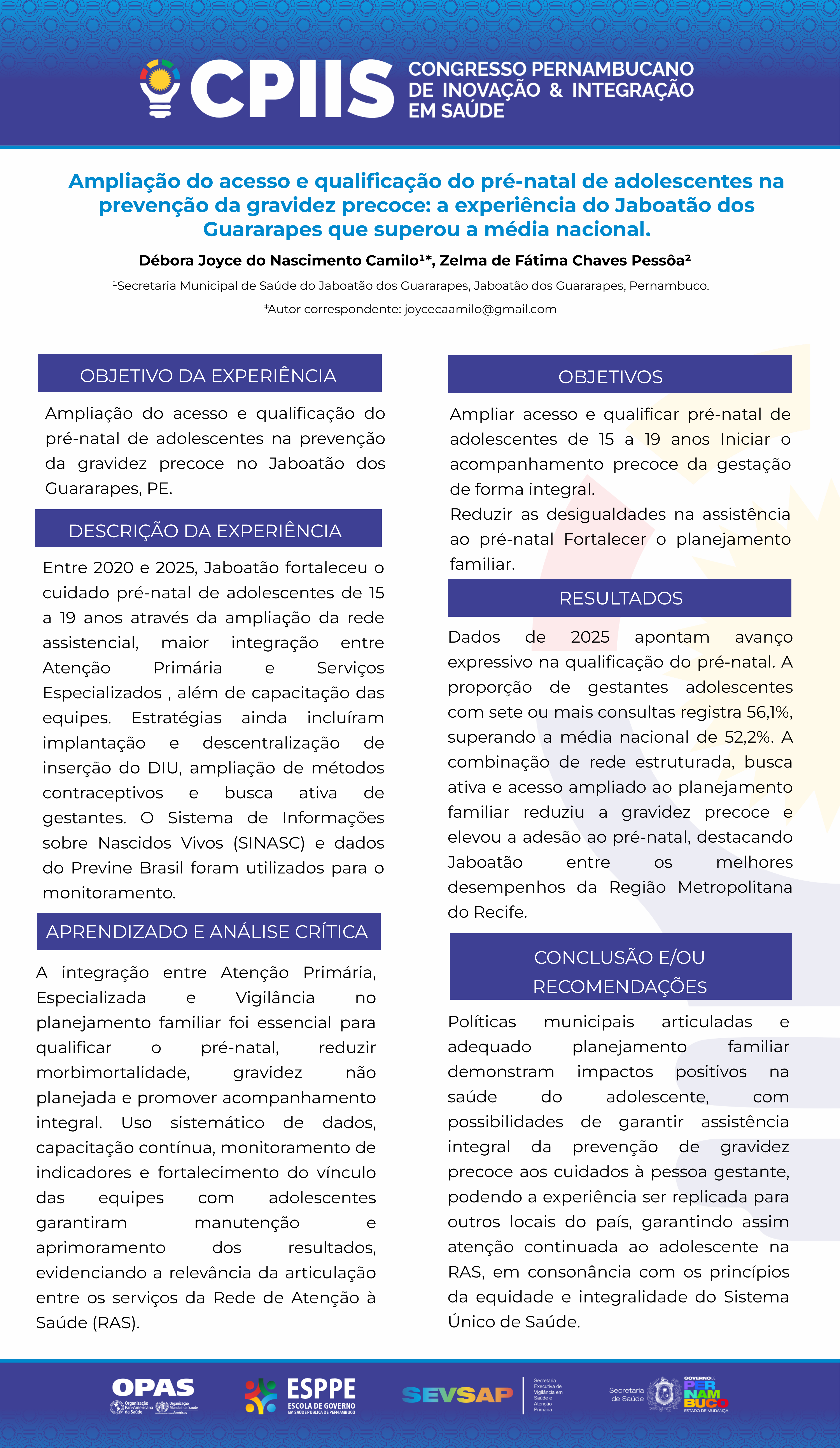

Ampliação do acesso e qualificação do pré-natal de adolescentes na prevenção da gravidez precoce: a experiência do Jaboatão dos Guararapes que superou a média nacional.
 Débora Joyce do Nascimento Camilo¹*, Zelma de Fátima Chaves Pessôa²
¹Secretaria Municipal de Saúde do Jaboatão dos Guararapes, Jaboatão dos Guararapes, Pernambuco.
*Autor correspondente: joycecaamilo@gmail.com

OBJETIVO DA EXPERIÊNCIA
OBJETIVOS
Ampliação do acesso e qualificação do pré-natal de adolescentes na prevenção da gravidez precoce no Jaboatão dos Guararapes, PE.

Ampliar acesso e qualificar pré-natal de adolescentes de 15 a 19 anos Iniciar o acompanhamento precoce da gestação de forma integral.
Reduzir as desigualdades na assistência ao pré-natal Fortalecer o planejamento familiar.

DESCRIÇÃO DA EXPERIÊNCIA
Entre 2020 e 2025, Jaboatão fortaleceu o cuidado pré-natal de adolescentes de 15 a 19 anos através da ampliação da rede assistencial, maior integração entre Atenção Primária e Serviços Especializados , além de capacitação das equipes. Estratégias ainda incluíram implantação e descentralização de inserção do DIU, ampliação de métodos contraceptivos e busca ativa de gestantes. O Sistema de Informações sobre Nascidos Vivos (SINASC) e dados do Previne Brasil foram utilizados para o monitoramento.
RESULTADOS

Dados de 2025 apontam avanço expressivo na qualificação do pré-natal. A proporção de gestantes adolescentes com sete ou mais consultas registra 56,1%, superando a média nacional de 52,2%. A combinação de rede estruturada, busca ativa e acesso ampliado ao planejamento familiar reduziu a gravidez precoce e elevou a adesão ao pré-natal, destacando Jaboatão entre os melhores desempenhos da Região Metropolitana do Recife.

APRENDIZADO E ANÁLISE CRÍTICA

CONCLUSÃO E/OU RECOMENDAÇÕES
A integração entre Atenção Primária, Especializada e Vigilância no planejamento familiar foi essencial para qualificar o pré-natal, reduzir morbimortalidade, gravidez não planejada e promover acompanhamento integral. Uso sistemático de dados, capacitação contínua, monitoramento de indicadores e fortalecimento do vínculo das equipes com adolescentes garantiram manutenção e aprimoramento dos resultados, evidenciando a relevância da articulação entre os serviços da Rede de Atenção à Saúde (RAS).
Políticas municipais articuladas e adequado planejamento familiar demonstram impactos positivos na saúde do adolescente, com possibilidades de garantir assistência integral da prevenção de gravidez precoce aos cuidados à pessoa gestante, podendo a experiência ser replicada para outros locais do país, garantindo assim atenção continuada ao adolescente na RAS, em consonância com os princípios da equidade e integralidade do Sistema Único de Saúde.